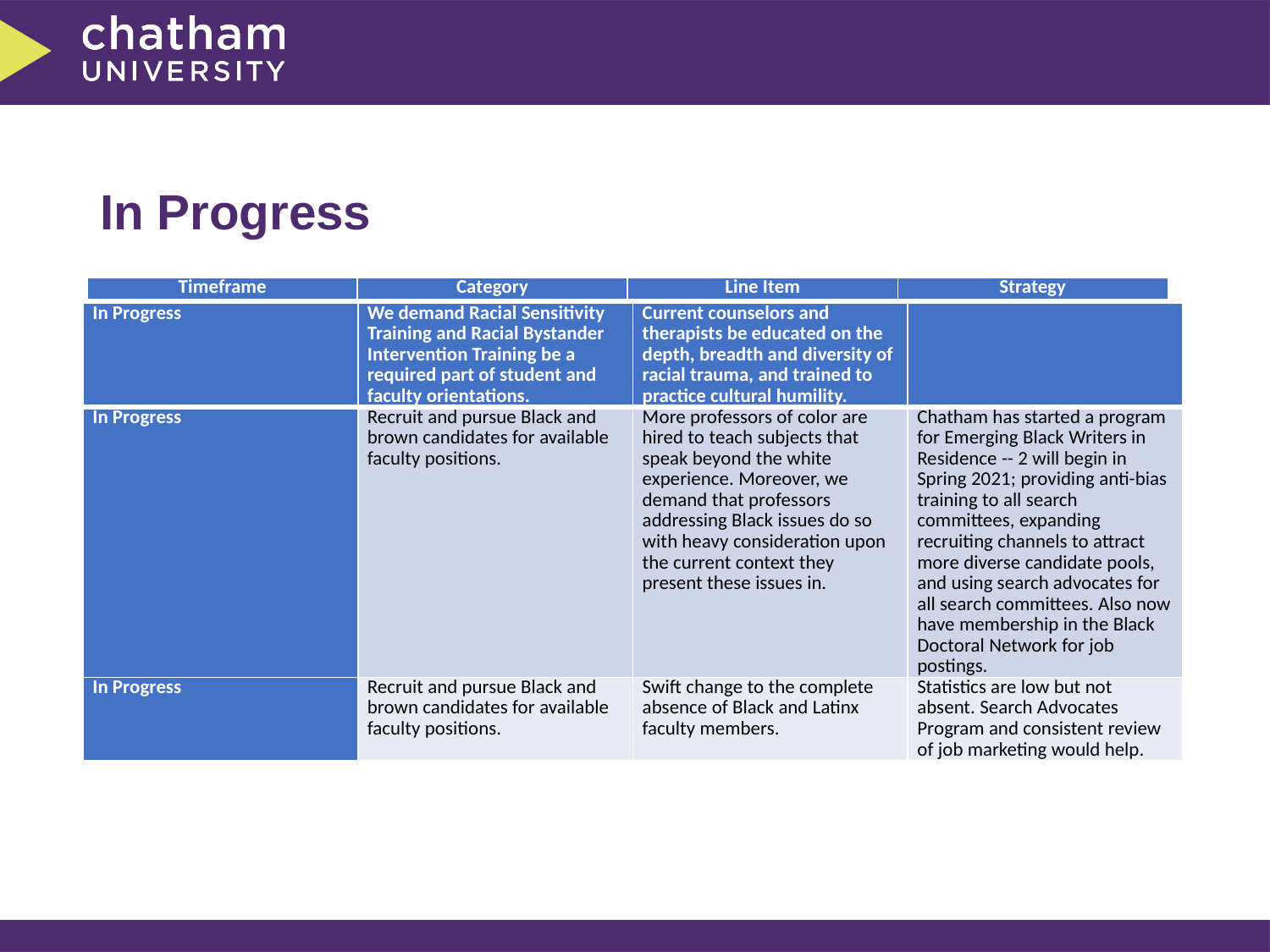

# In Progress
| Timeframe | Category | Line Item | Strategy |
| --- | --- | --- | --- |
| In Progress | We demand Racial Sensitivity Training and Racial Bystander Intervention Training be a required part of student and faculty orientations. | Current counselors and therapists be educated on the depth, breadth and diversity of racial trauma, and trained to practice cultural humility. |  |
| --- | --- | --- | --- |
| In Progress | Recruit and pursue Black and brown candidates for available faculty positions. | More professors of color are hired to teach subjects that speak beyond the white experience. Moreover, we demand that professors addressing Black issues do so with heavy consideration upon the current context they present these issues in. | Chatham has started a program for Emerging Black Writers in Residence -- 2 will begin in Spring 2021; providing anti-bias training to all search committees, expanding recruiting channels to attract more diverse candidate pools, and using search advocates for all search committees. Also now have membership in the Black Doctoral Network for job postings. |
| In Progress | Recruit and pursue Black and brown candidates for available faculty positions. | Swift change to the complete absence of Black and Latinx faculty members. | Statistics are low but not absent. Search Advocates Program and consistent review of job marketing would help. |